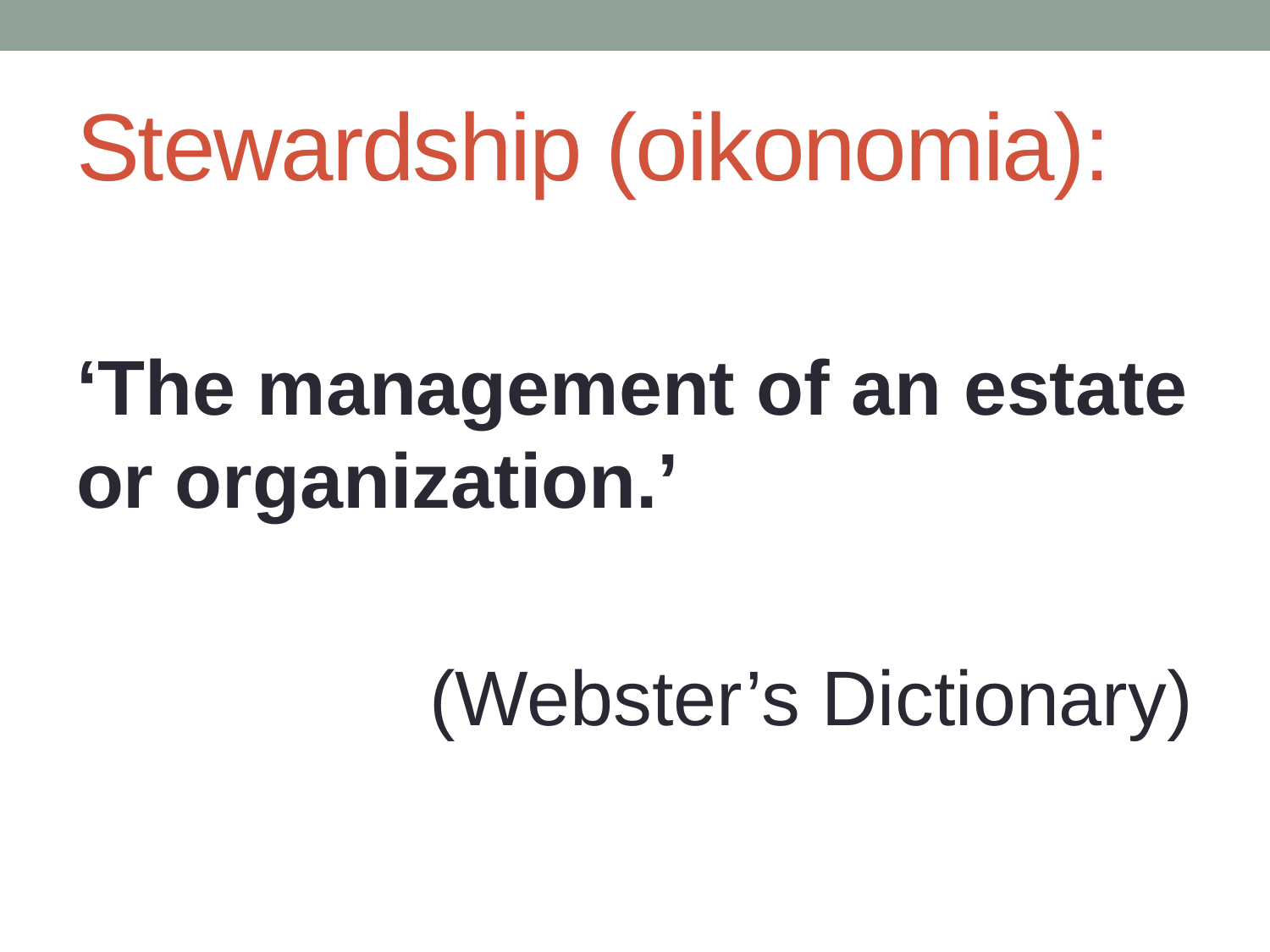

# Stewardship (oikonomia):

‘The management of an estate or organization.’

(Webster’s Dictionary)